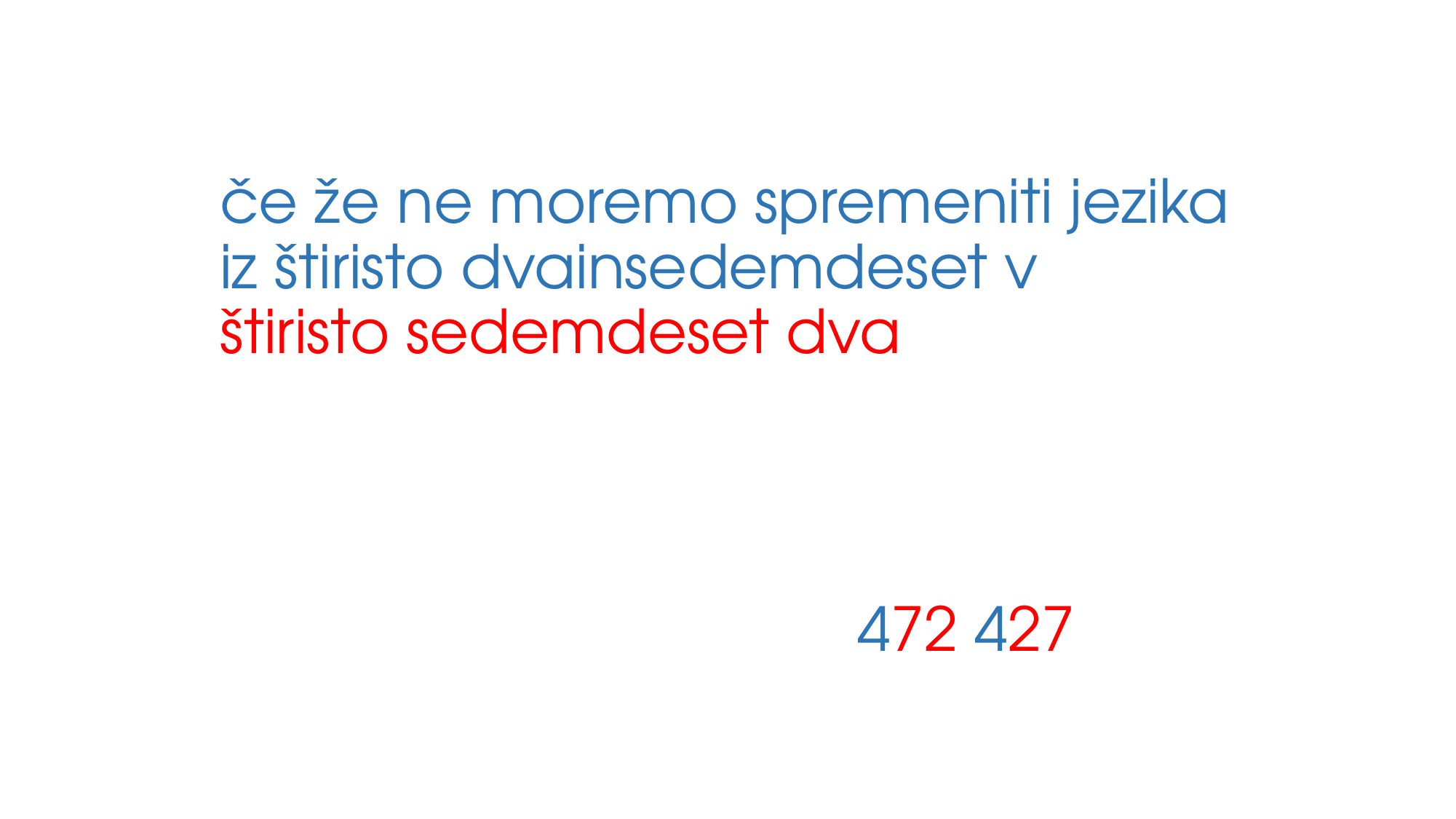

# če že ne moremo spremeniti jezika iz štiristo dvainsedemdeset v štiristo sedemdeset dva
472 427